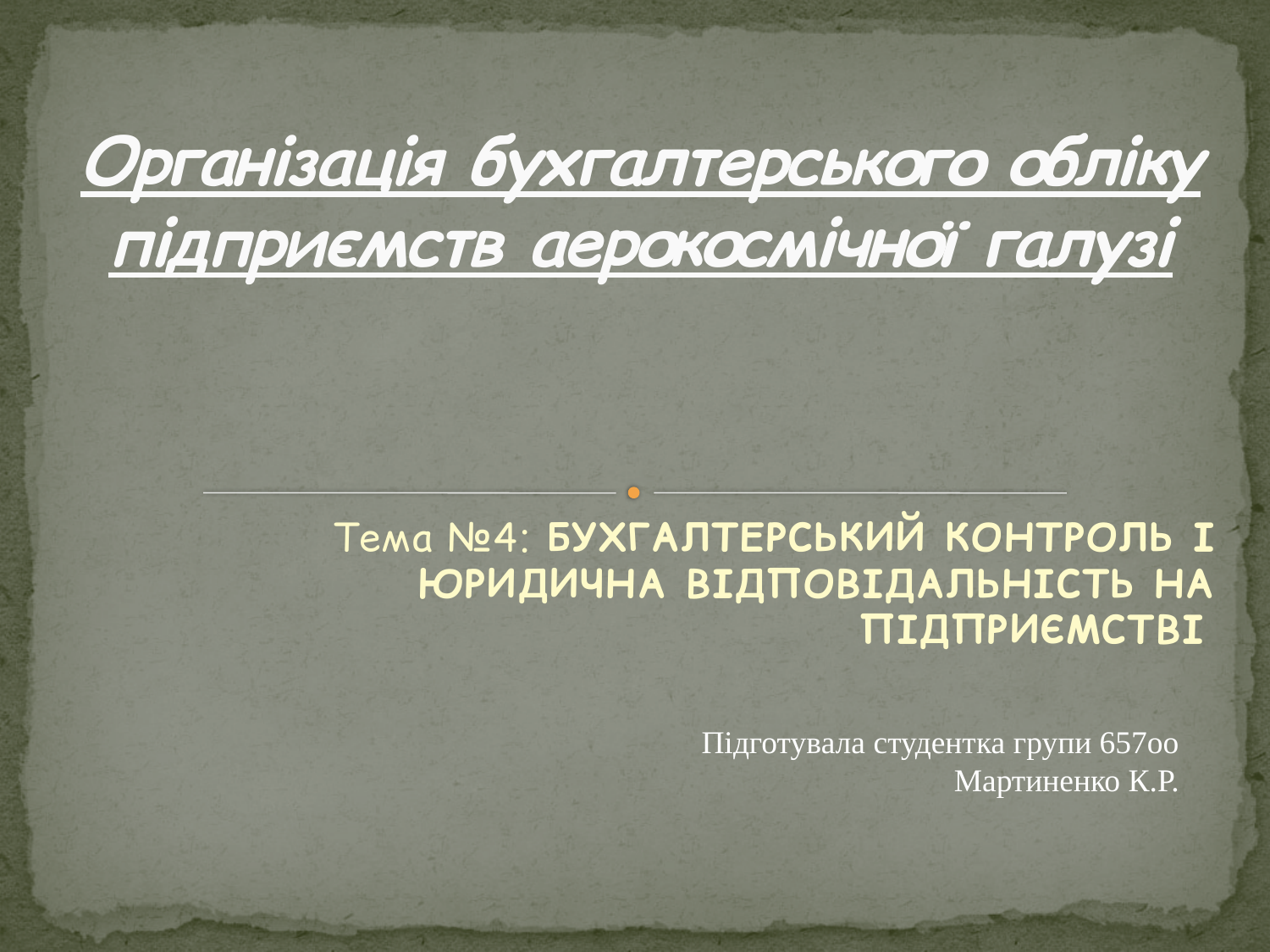

# Організація бухгалтерського обліку підприємств аерокосмічної галузі
Тема №4: БУХГАЛТЕРСЬКИЙ КОНТРОЛЬ І ЮРИДИЧНА ВІДПОВІДАЛЬНІСТЬ НА ПІДПРИЄМСТВІ

Підготувала студентка групи 657оо
Мартиненко К.Р.